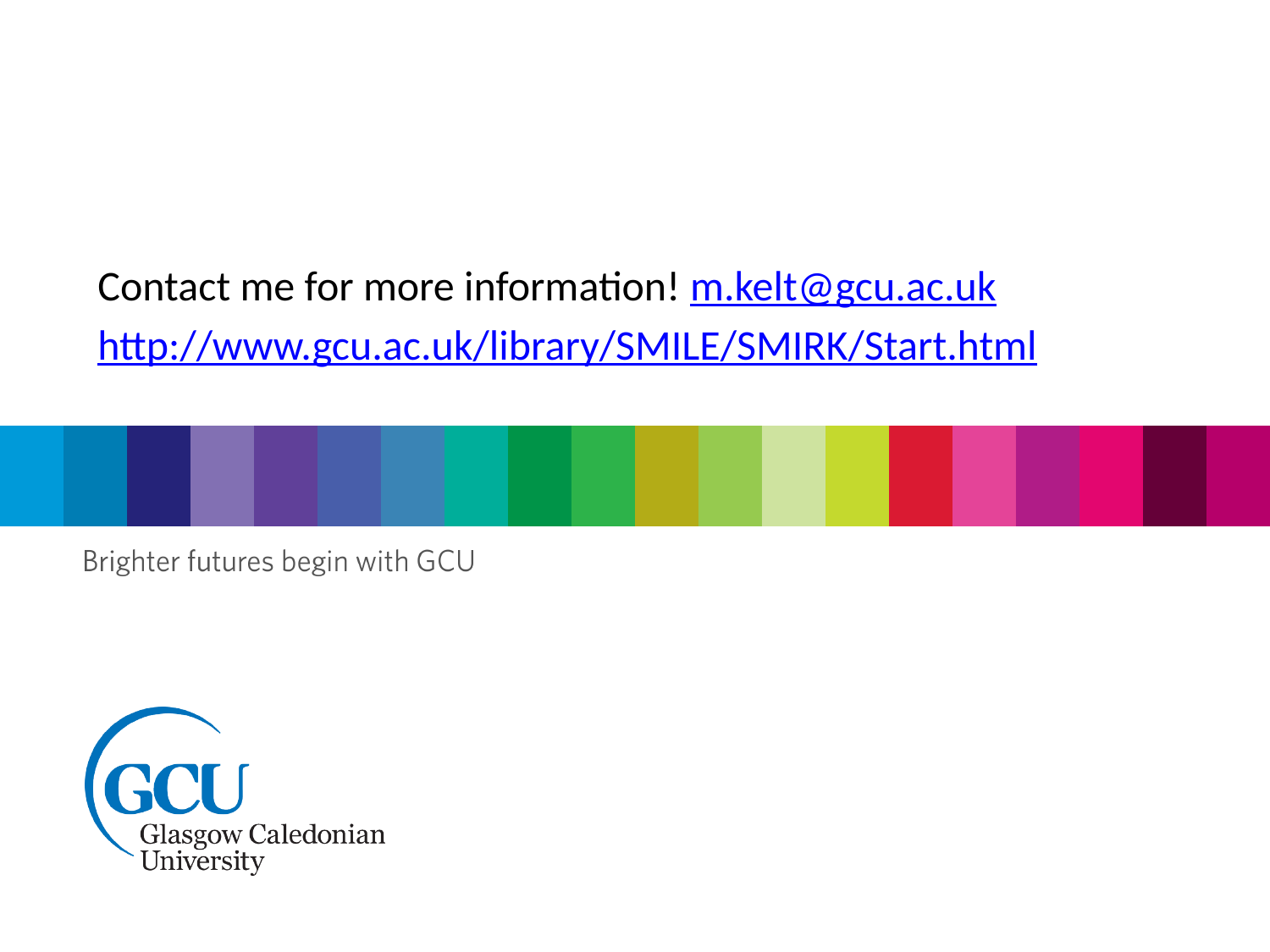

Contact me for more information! m.kelt@gcu.ac.uk
http://www.gcu.ac.uk/library/SMILE/SMIRK/Start.html